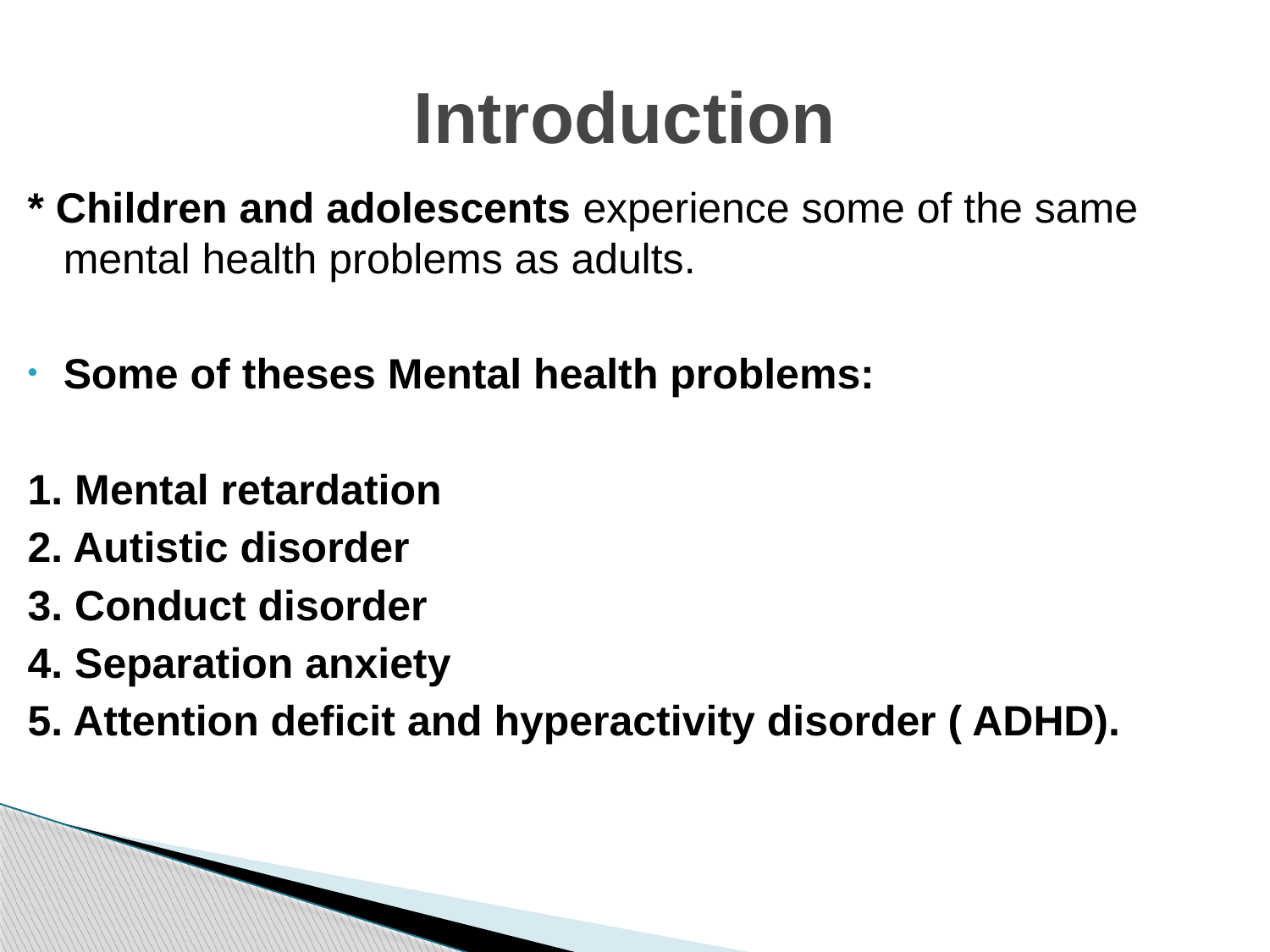

# Introduction

* Children and adolescents experience some of the same  mental health problems as adults.

Some of theses Mental health problems:

1. Mental retardation
2. Autistic disorder
3. Conduct disorder
4. Separation anxiety
5. Attention deficit and hyperactivity disorder ( ADHD).